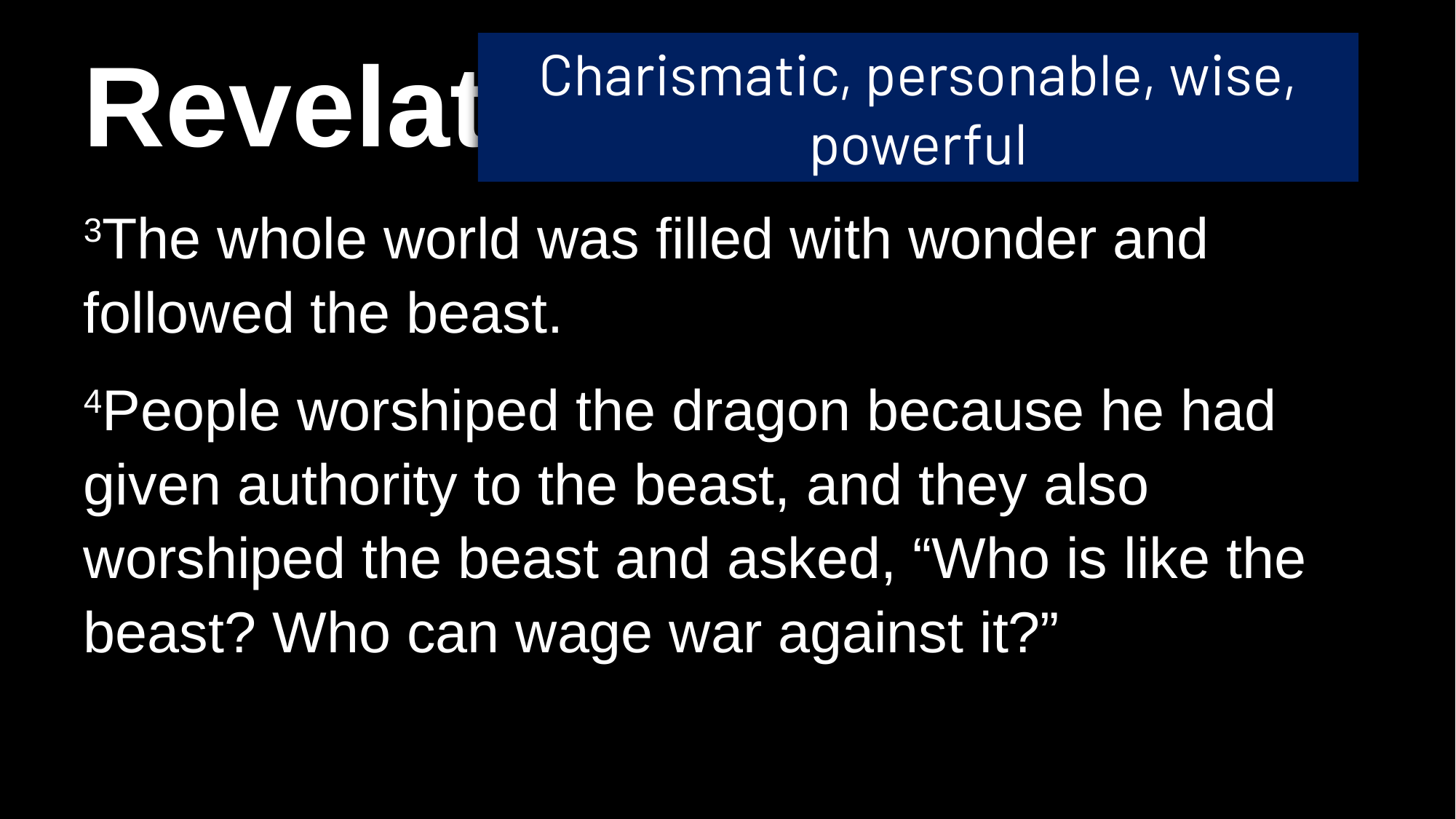

# Revelation 13
Charismatic, personable, wise, powerful
3The whole world was filled with wonder and followed the beast.
4People worshiped the dragon because he had given authority to the beast, and they also worshiped the beast and asked, “Who is like the beast? Who can wage war against it?”